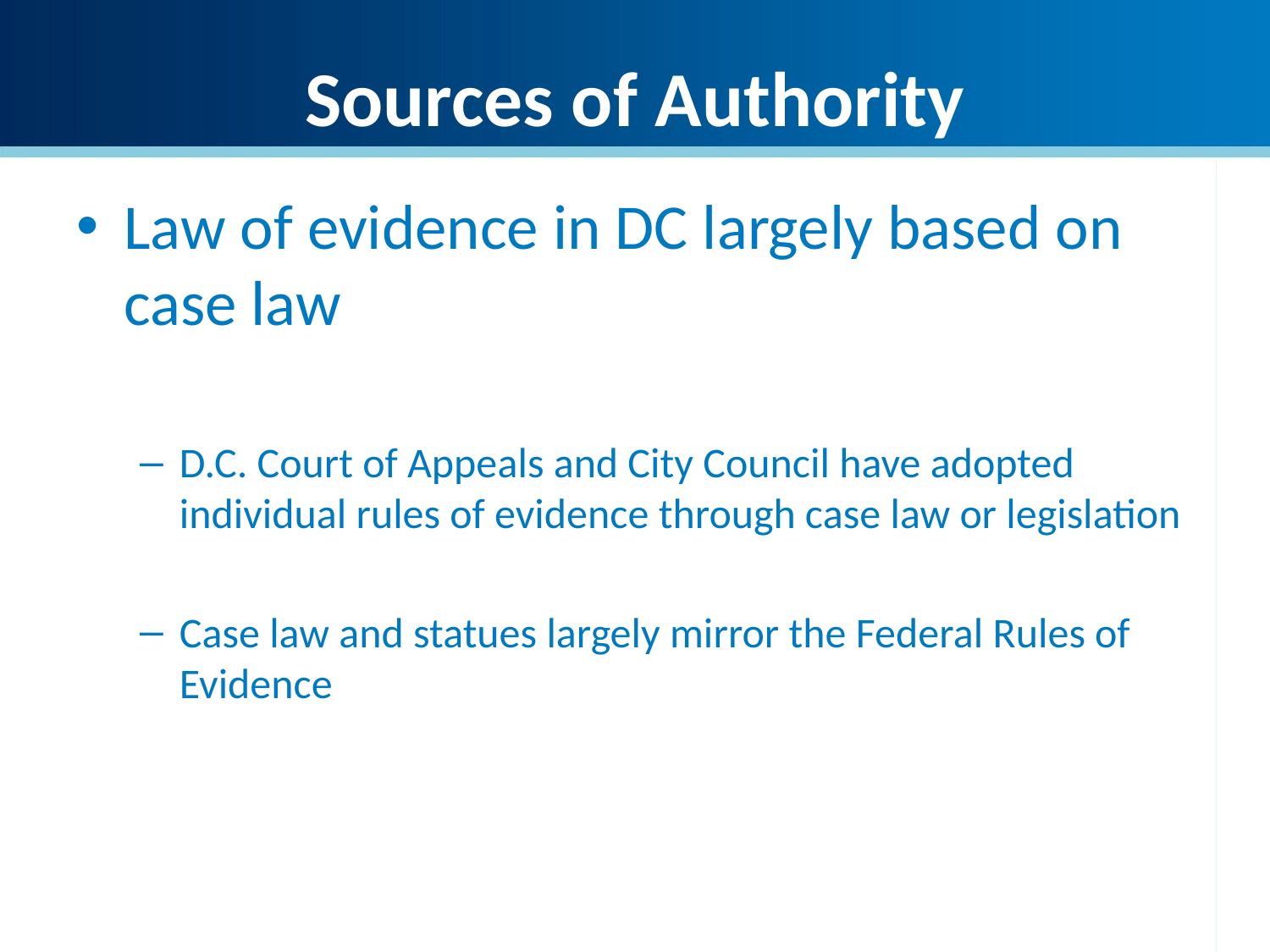

# Sources of Authority
Law of evidence in DC largely based on case law

D.C. Court of Appeals and City Council have adopted individual rules of evidence through case law or legislation

Case law and statues largely mirror the Federal Rules of Evidence